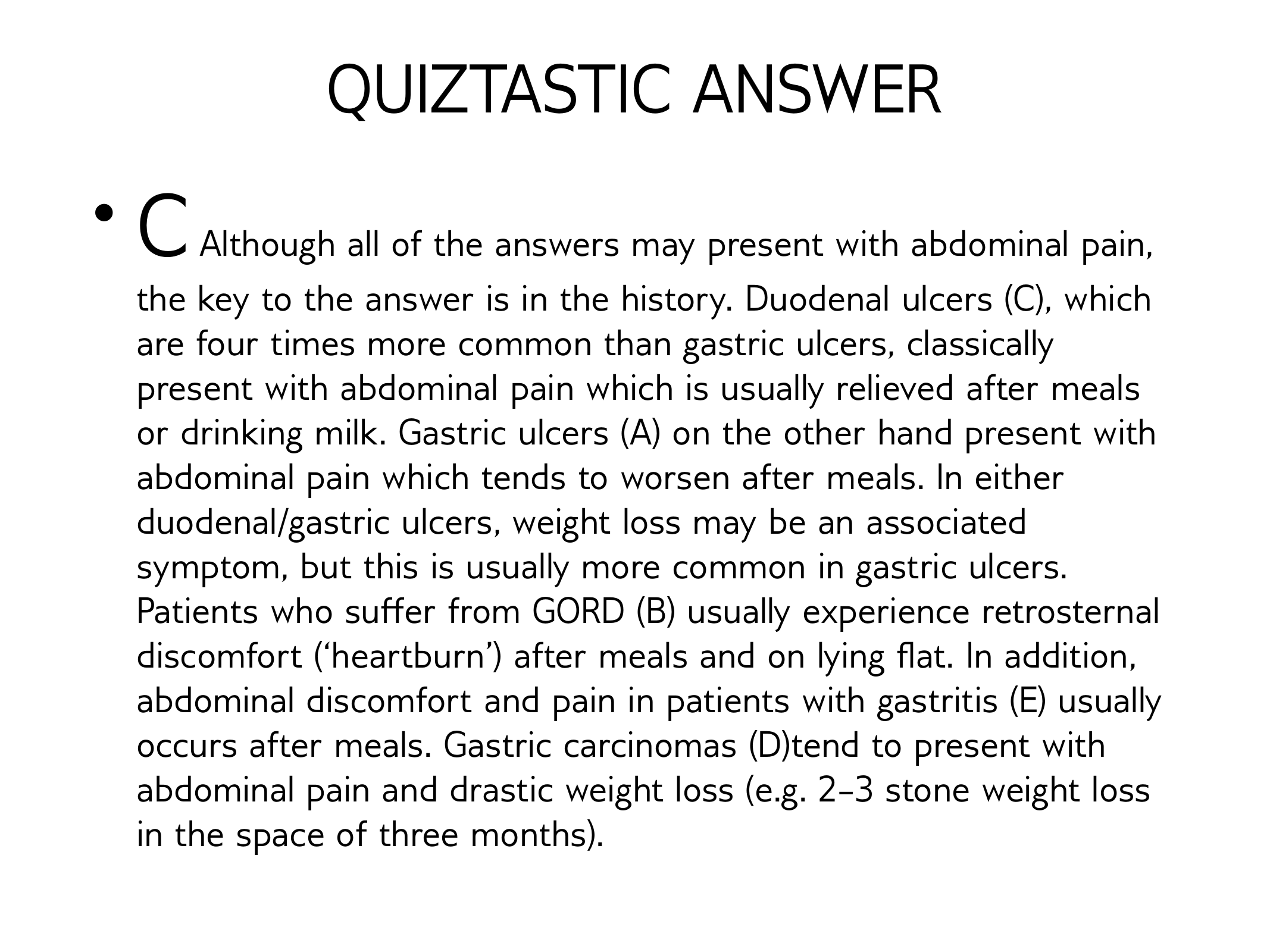

# QUIZTASTIC ANSWER
C Although all of the answers may present with abdominal pain, the key to the answer is in the history. Duodenal ulcers (C), which are four times more common than gastric ulcers, classically present with abdominal pain which is usually relieved after meals or drinking milk. Gastric ulcers (A) on the other hand present with abdominal pain which tends to worsen after meals. In either duodenal/gastric ulcers, weight loss may be an associated symptom, but this is usually more common in gastric ulcers. Patients who suffer from GORD (B) usually experience retrosternal discomfort (‘heartburn’) after meals and on lying flat. In addition, abdominal discomfort and pain in patients with gastritis (E) usually occurs after meals. Gastric carcinomas (D)tend to present with abdominal pain and drastic weight loss (e.g. 2–3 stone weight loss in the space of three months).